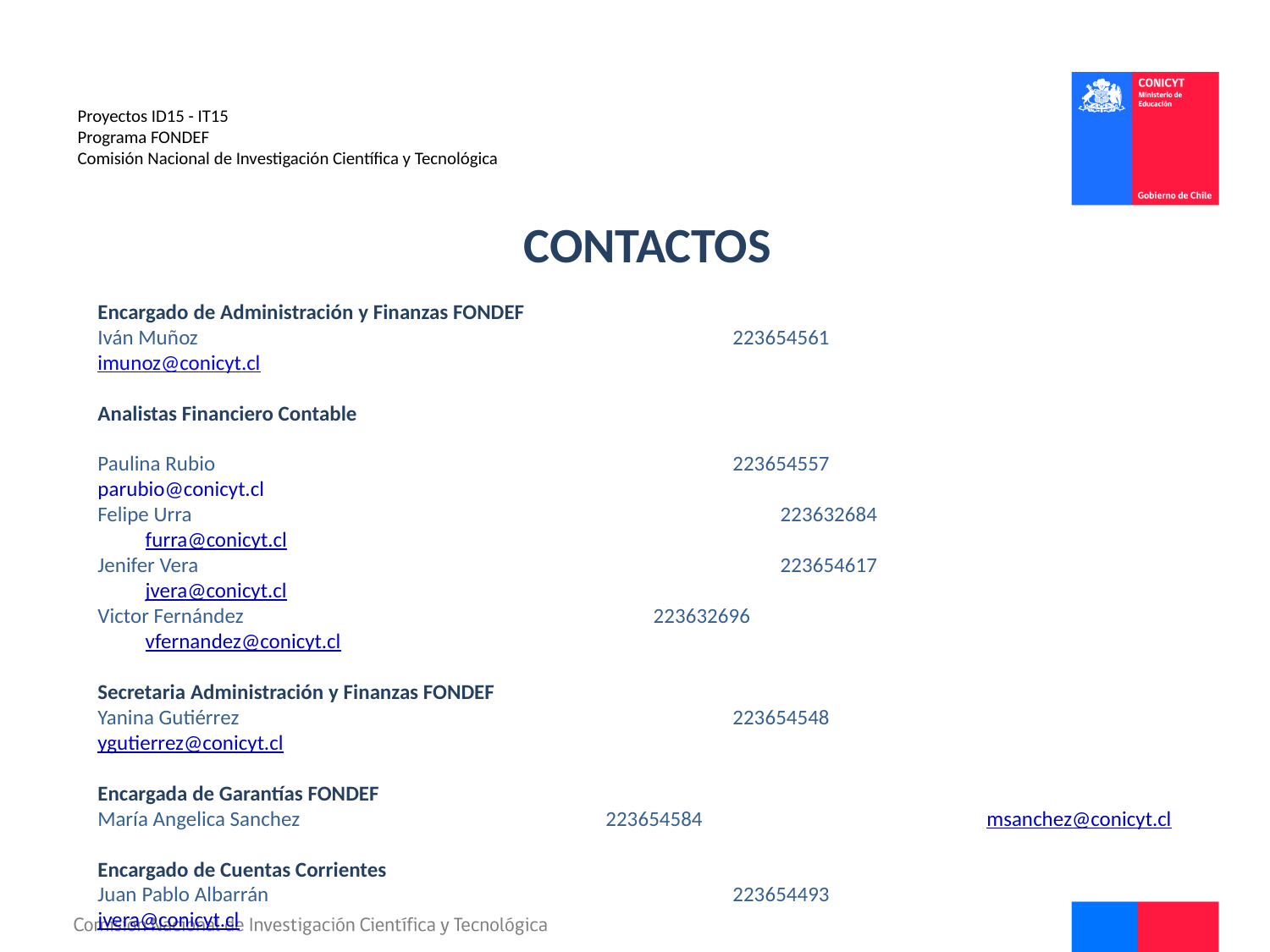

# Proyectos ID15 - IT15 Programa FONDEF Comisión Nacional de Investigación Científica y Tecnológica
CONTACTOS

Encargado de Administración y Finanzas FONDEF
Iván Muñoz					223654561	    		imunoz@conicyt.cl

Analistas Financiero Contable
Paulina Rubio					223654557			parubio@conicyt.cl
Felipe Urra 					223632684			furra@conicyt.cl
Jenifer Vera					223654617			jvera@conicyt.cl
Victor Fernández 				223632696			vfernandez@conicyt.cl

Secretaria Administración y Finanzas FONDEF
Yanina Gutiérrez				223654548			ygutierrez@conicyt.cl

Encargada de Garantías FONDEF
María Angelica Sanchez 			223654584			msanchez@conicyt.cl

Encargado de Cuentas Corrientes
Juan Pablo Albarrán				223654493			jvera@conicyt.cl